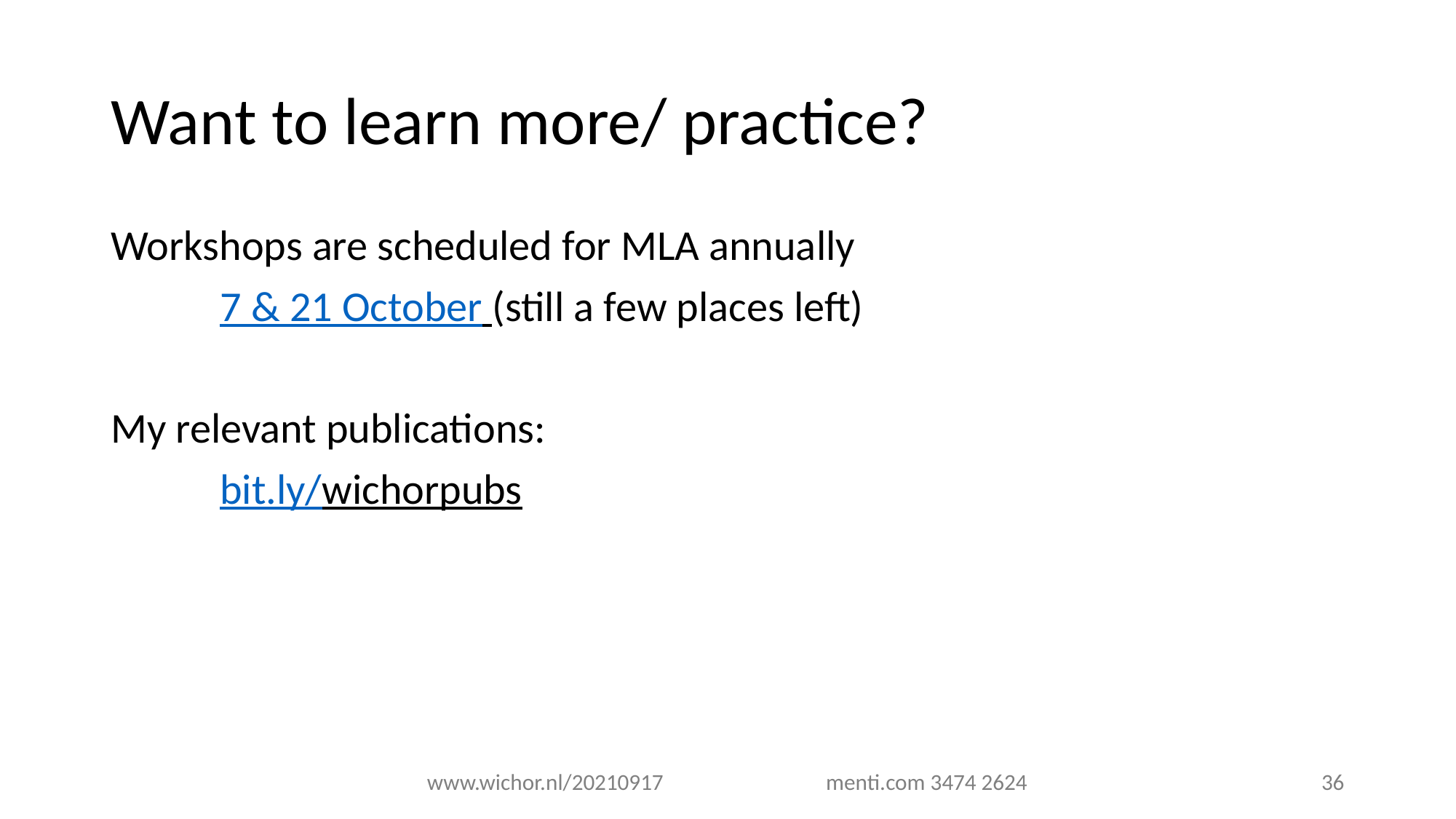

# Want to learn more/ practice?
Workshops are scheduled for MLA annually
	7 & 21 October (still a few places left)

My relevant publications:
	bit.ly/wichorpubs

www.wichor.nl/20210917                                menti.com 3474 2624
36